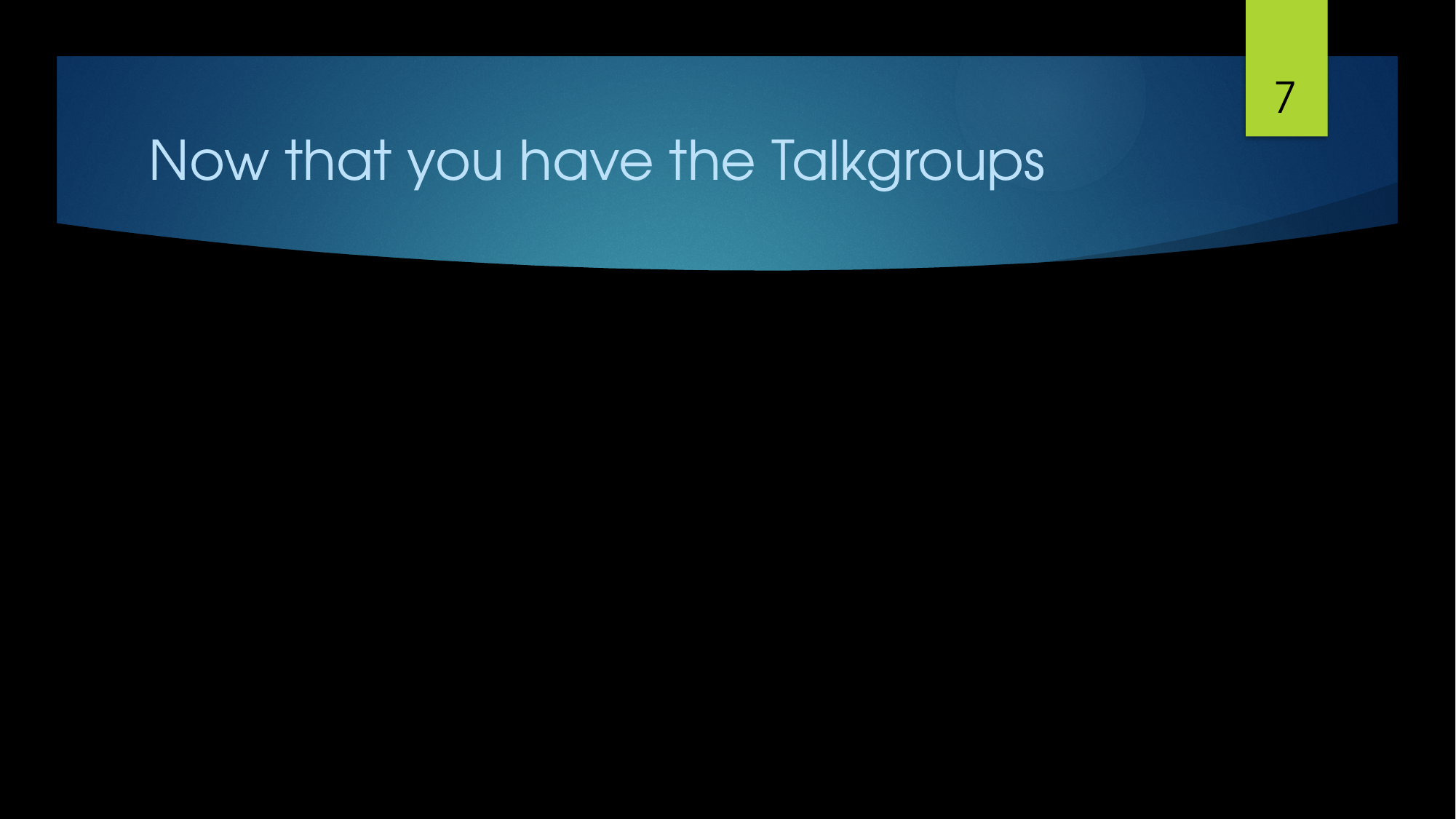

7
# Now that you have the Talkgroups